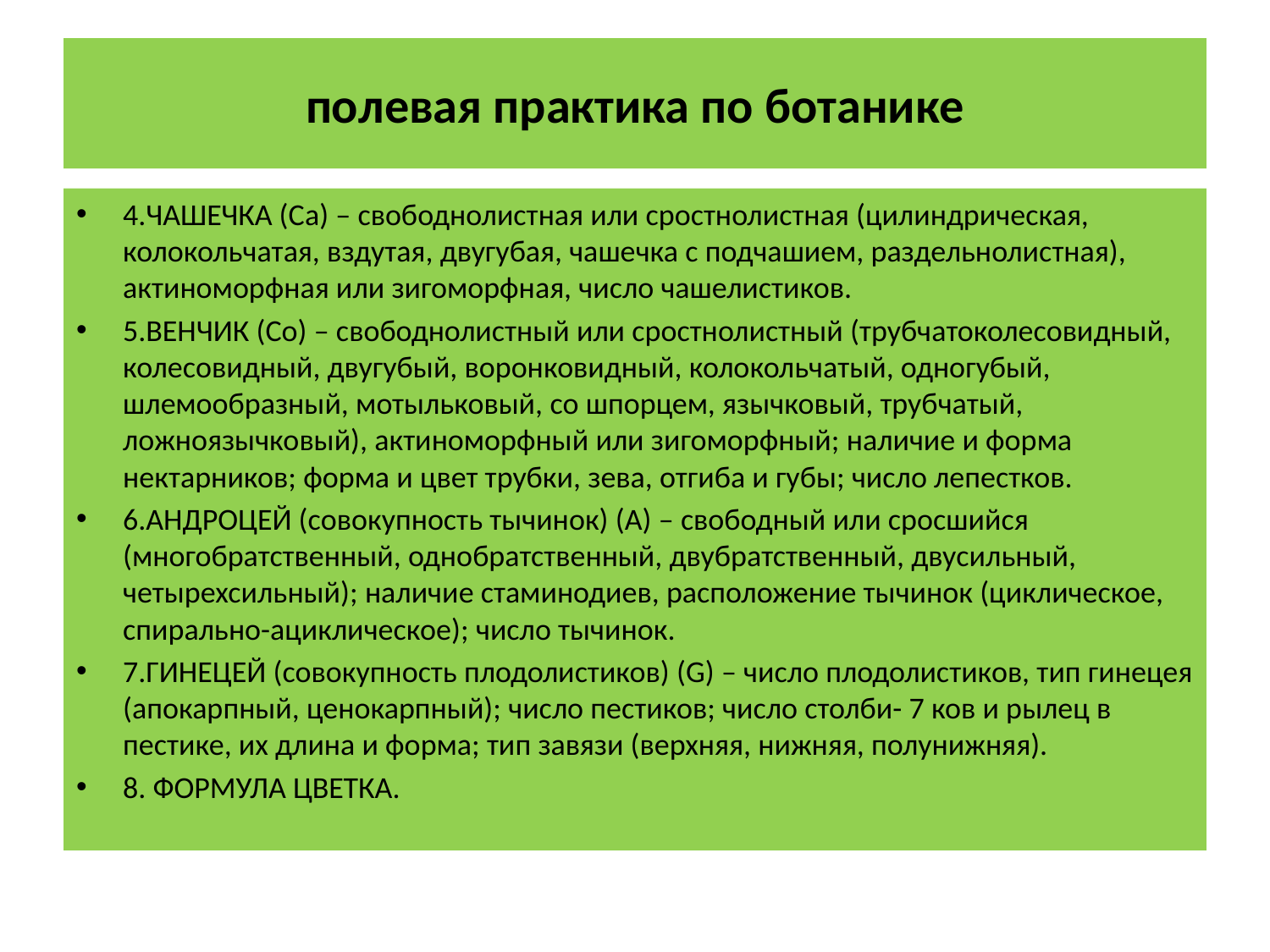

# полевая практика по ботанике
4.ЧАШЕЧКА (Са) – свободнолистная или сростнолистная (цилиндрическая, колокольчатая, вздутая, двугубая, чашечка с подчашием, раздельнолистная), актиноморфная или зигоморфная, число чашелистиков.
5.ВЕНЧИК (Со) – свободнолистный или сростнолистный (трубчатоколесовидный, колесовидный, двугубый, воронковидный, колокольчатый, одногубый, шлемообразный, мотыльковый, со шпорцем, язычковый, трубчатый, ложноязычковый), актиноморфный или зигоморфный; наличие и форма нектарников; форма и цвет трубки, зева, отгиба и губы; число лепестков.
6.АНДРОЦЕЙ (совокупность тычинок) (А) – свободный или сросшийся (многобратственный, однобратственный, двубратственный, двусильный, четырехсильный); наличие стаминодиев, расположение тычинок (циклическое, спирально-ациклическое); число тычинок.
7.ГИНЕЦЕЙ (совокупность плодолистиков) (G) – число плодолистиков, тип гинецея (апокарпный, ценокарпный); число пестиков; число столби- 7 ков и рылец в пестике, их длина и форма; тип завязи (верхняя, нижняя, полунижняя).
8. ФОРМУЛА ЦВЕТКА.